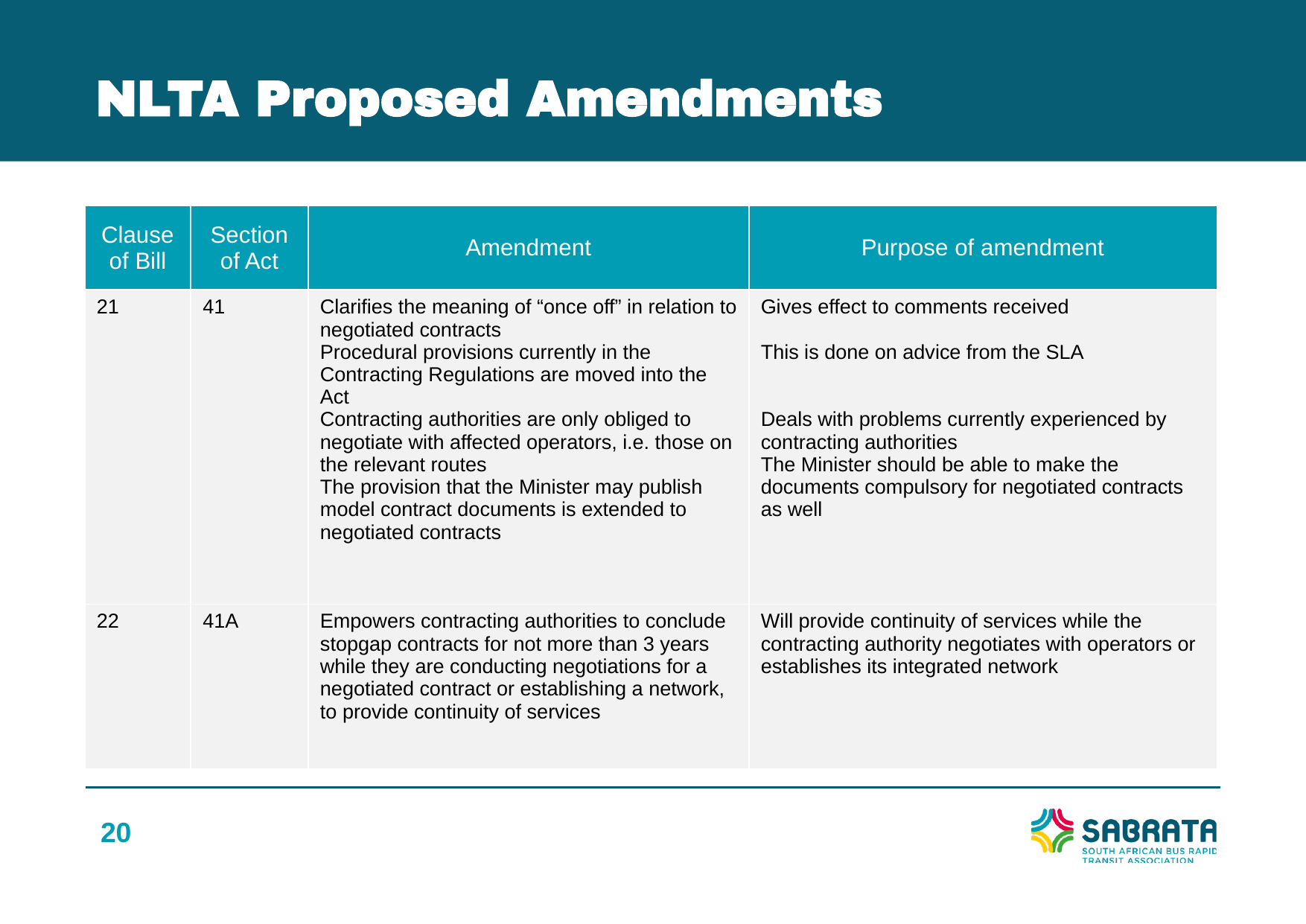

NLTA Proposed Amendments
| Clause of Bill | Section of Act | Amendment | Purpose of amendment |
| --- | --- | --- | --- |
| 21 | 41 | Clarifies the meaning of “once off” in relation to negotiated contracts Procedural provisions currently in the Contracting Regulations are moved into the Act Contracting authorities are only obliged to negotiate with affected operators, i.e. those on the relevant routes The provision that the Minister may publish model contract documents is extended to negotiated contracts | Gives effect to comments received This is done on advice from the SLA Deals with problems currently experienced by contracting authorities The Minister should be able to make the documents compulsory for negotiated contracts as well |
| 22 | 41A | Empowers contracting authorities to conclude stopgap contracts for not more than 3 years while they are conducting negotiations for a negotiated contract or establishing a network, to provide continuity of services | Will provide continuity of services while the contracting authority negotiates with operators or establishes its integrated network |